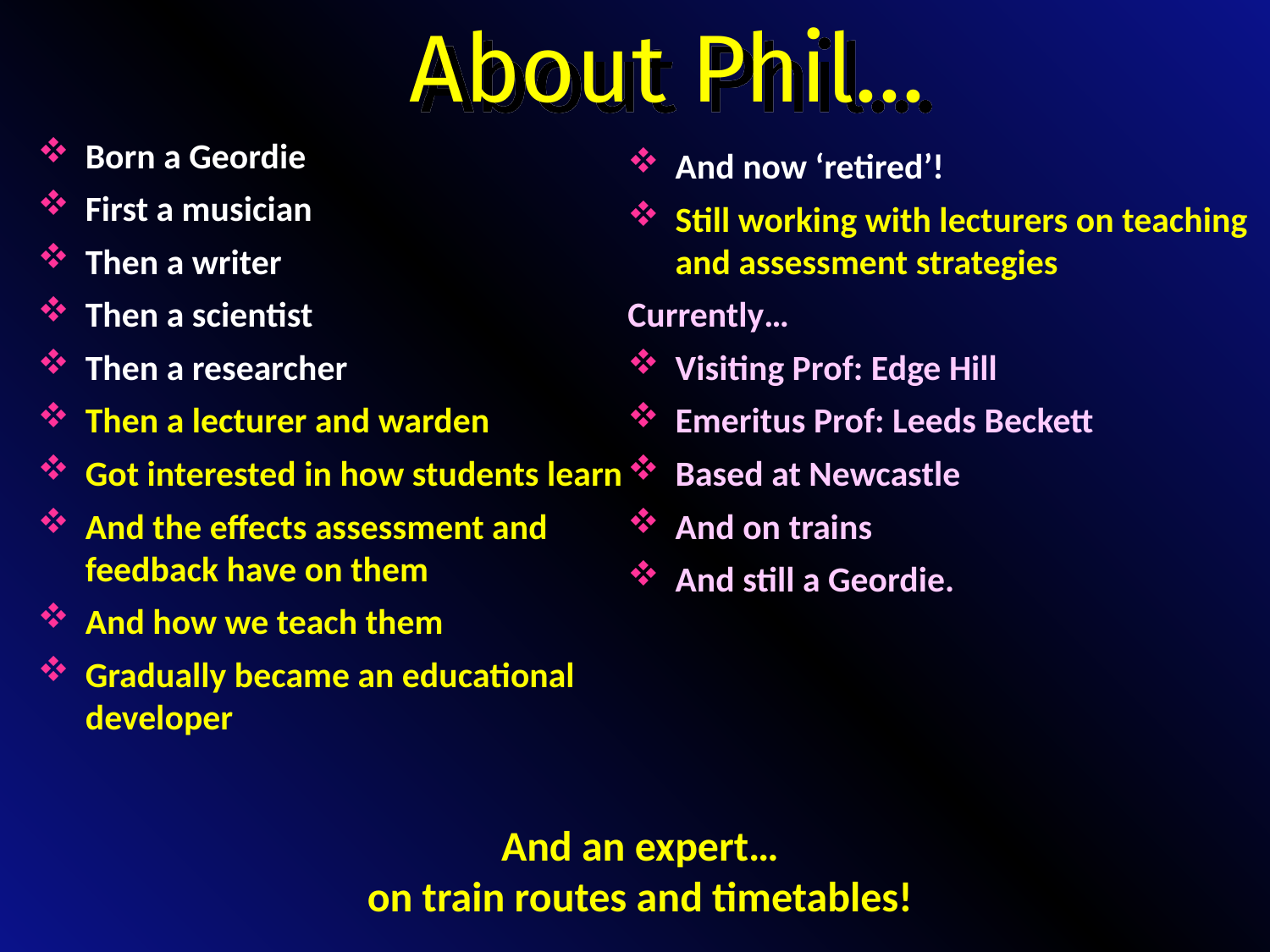

# About Phil…
Born a Geordie
First a musician
Then a writer
Then a scientist
Then a researcher
Then a lecturer and warden
Got interested in how students learn
And the effects assessment and feedback have on them
And how we teach them
Gradually became an educational developer

And now ‘retired’!
Still working with lecturers on teaching and assessment strategies
Currently…
Visiting Prof: Edge Hill
Emeritus Prof: Leeds Beckett
Based at Newcastle
And on trains
And still a Geordie.
And an expert…
on train routes and timetables!